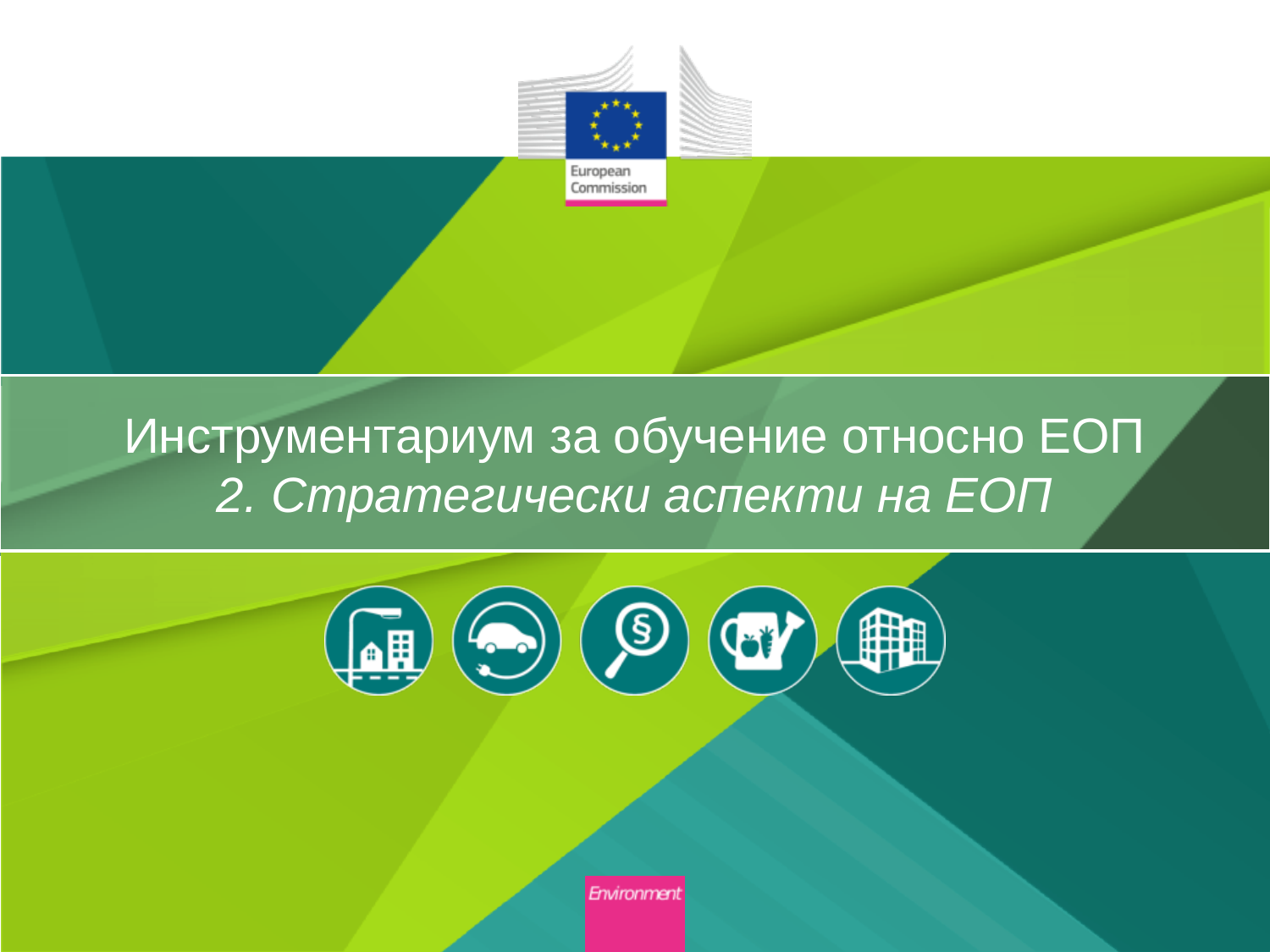

# Инструментариум за обучение относно ЕОП 2. Стратегически аспекти на ЕОП